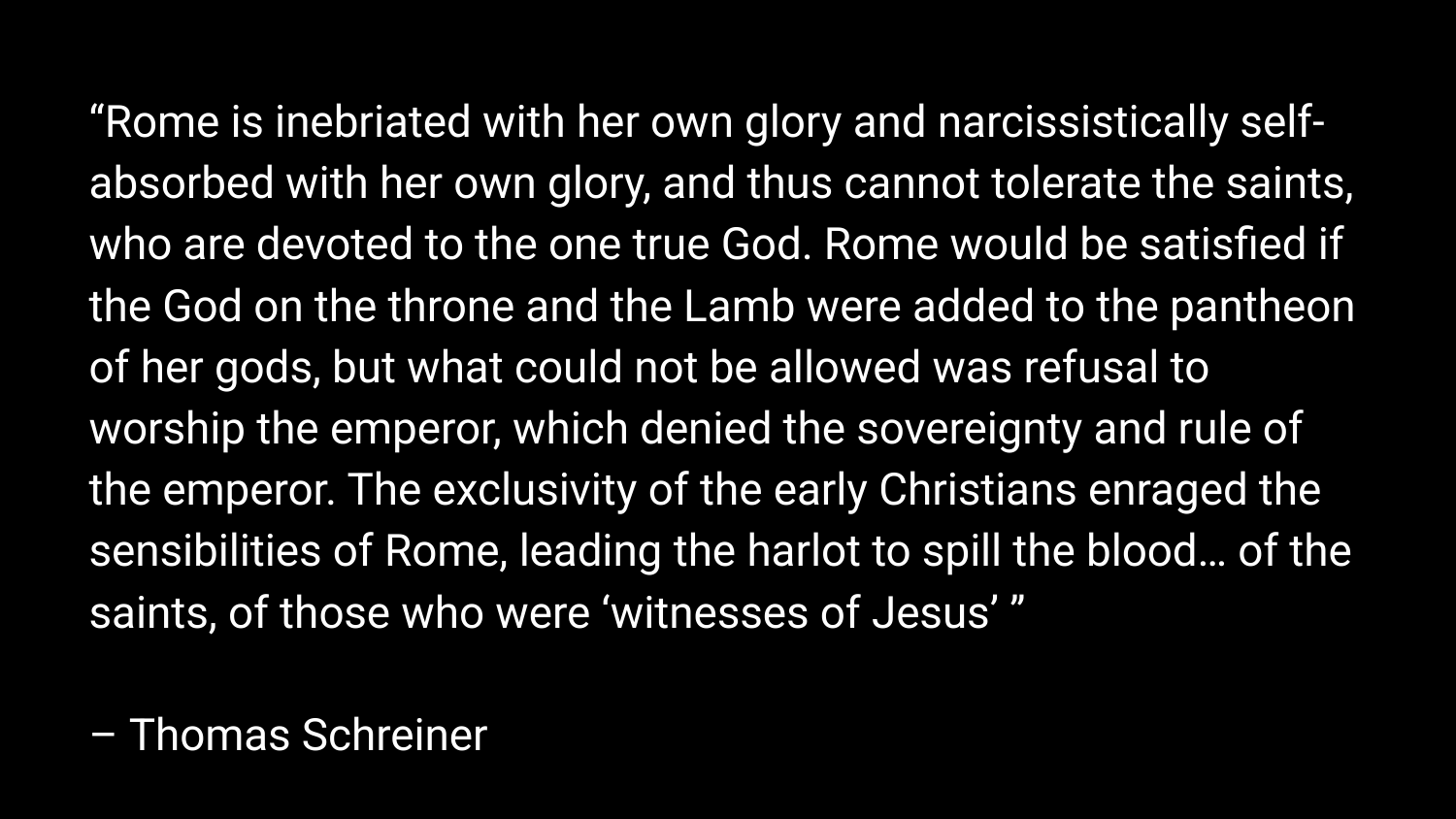

“Rome is inebriated with her own glory and narcissistically self-absorbed with her own glory, and thus cannot tolerate the saints, who are devoted to the one true God. Rome would be satisfied if the God on the throne and the Lamb were added to the pantheon of her gods, but what could not be allowed was refusal to worship the emperor, which denied the sovereignty and rule of the emperor. The exclusivity of the early Christians enraged the sensibilities of Rome, leading the harlot to spill the blood… of the saints, of those who were ‘witnesses of Jesus’ ”

– Thomas Schreiner